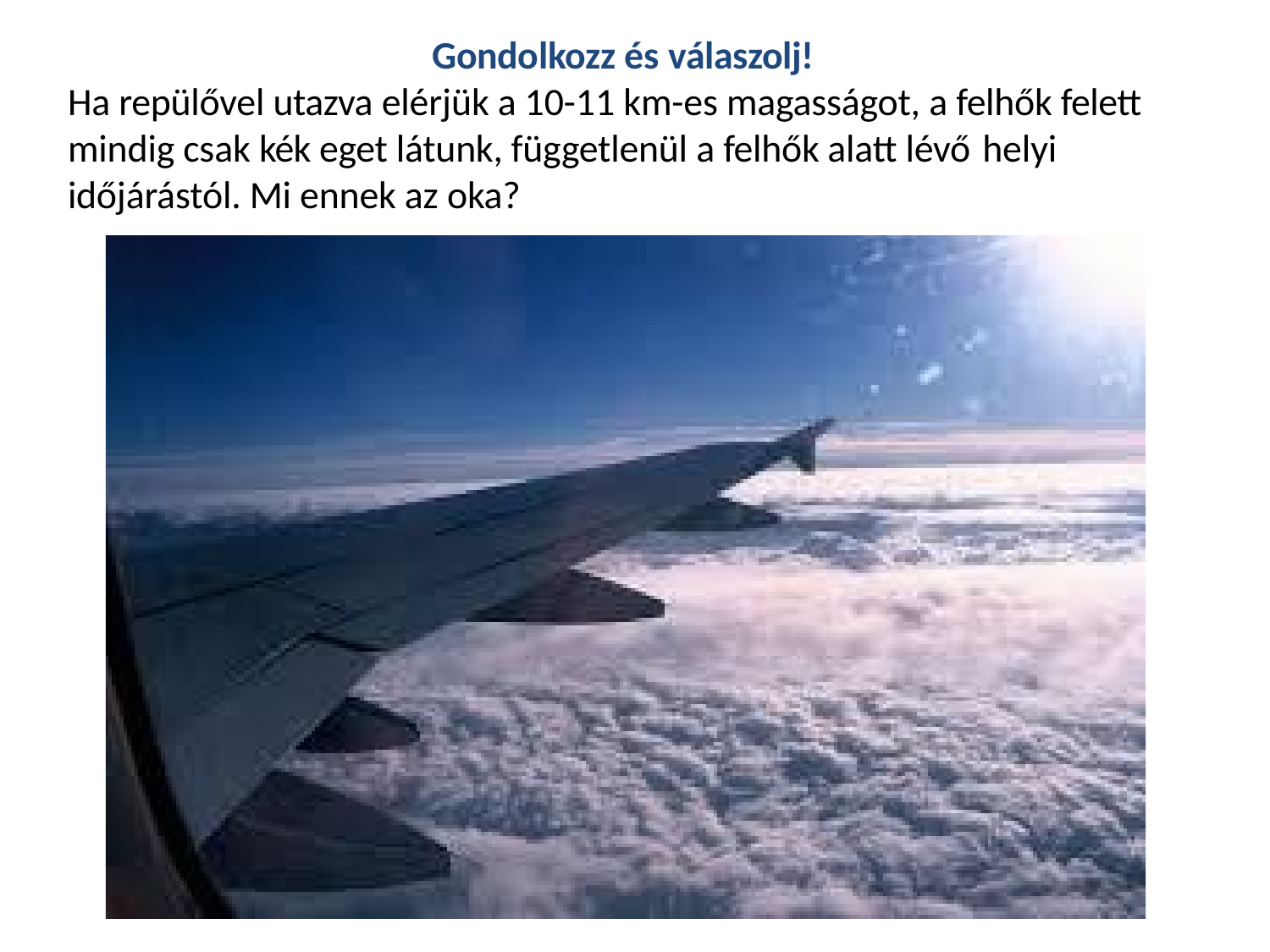

Gondolkozz és válaszolj!
Ha repülővel utazva elérjük a 10-11 km-es magasságot, a felhők felett  mindig csak kék eget látunk, függetlenül a felhők alatt lévő helyi
időjárástól. Mi ennek az oka?